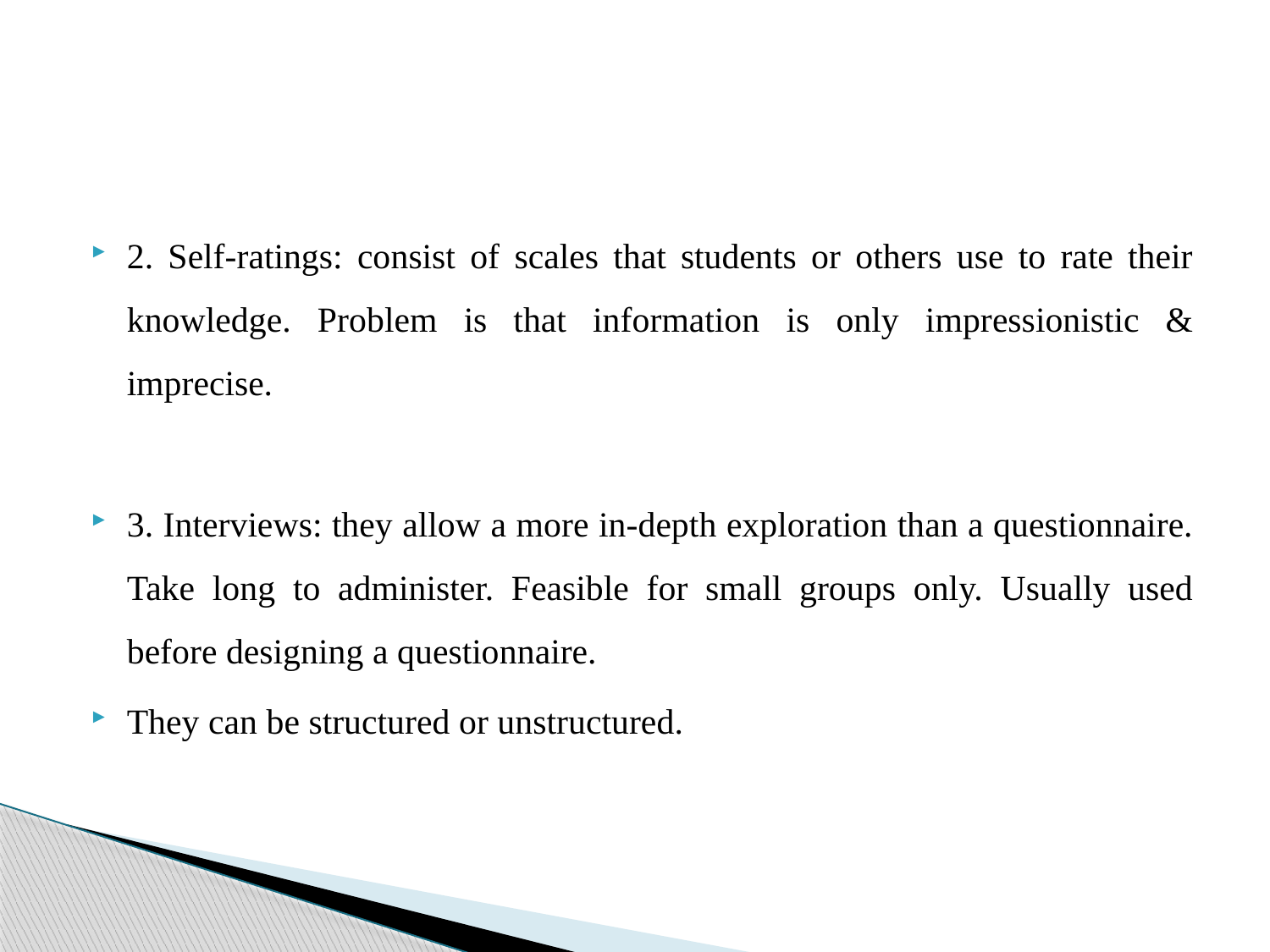

#
2. Self-ratings: consist of scales that students or others use to rate their knowledge. Problem is that information is only impressionistic & imprecise.

3. Interviews: they allow a more in-depth exploration than a questionnaire. Take long to administer. Feasible for small groups only. Usually used before designing a questionnaire.
They can be structured or unstructured.